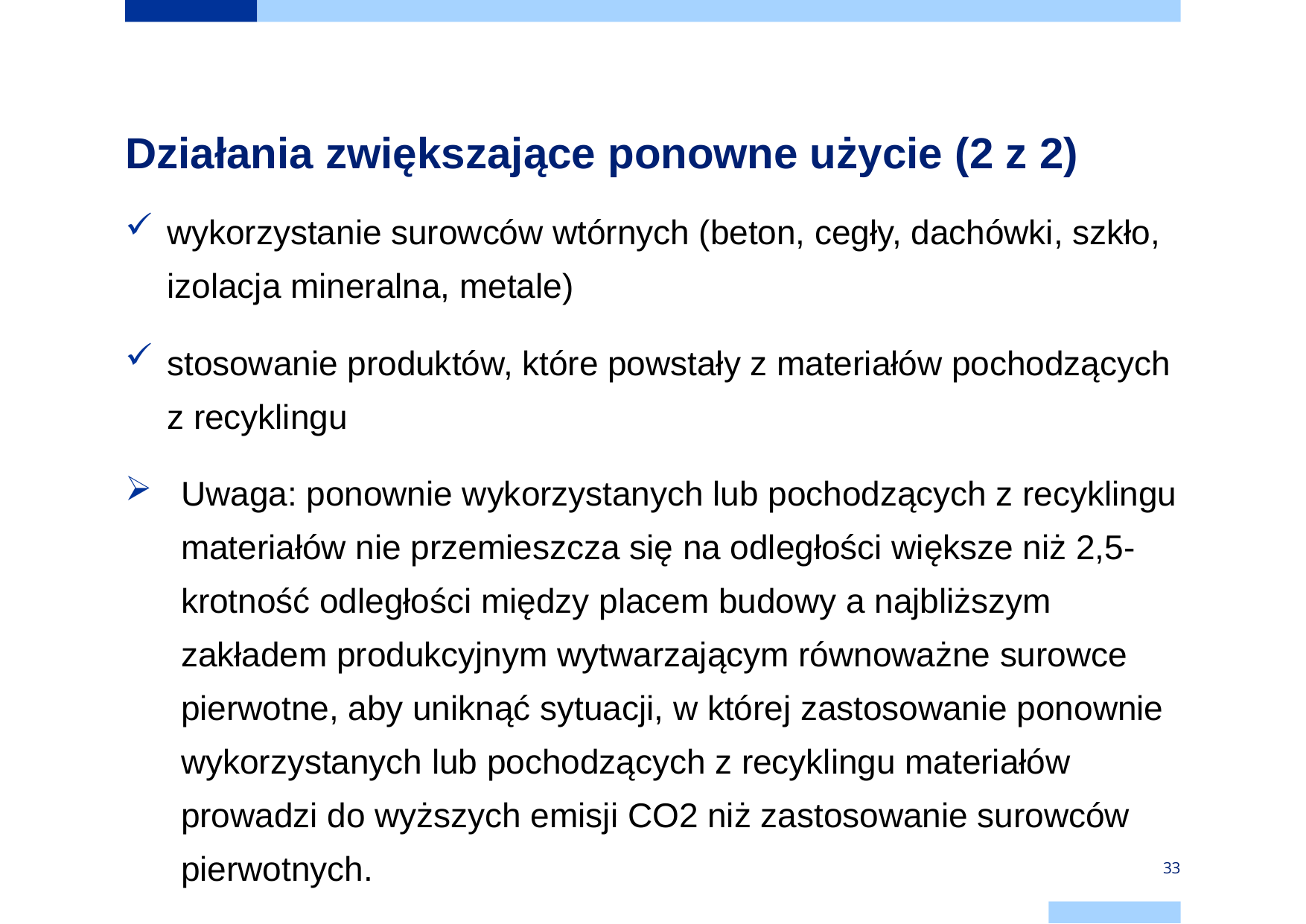

# Działania zwiększające ponowne użycie (2 z 2)
wykorzystanie surowców wtórnych (beton, cegły, dachówki, szkło, izolacja mineralna, metale)
stosowanie produktów, które powstały z materiałów pochodzących z recyklingu
Uwaga: ponownie wykorzystanych lub pochodzących z recyklingu materiałów nie przemieszcza się na odległości większe niż 2,5-krotność odległości między placem budowy a najbliższym zakładem produkcyjnym wytwarzającym równoważne surowce pierwotne, aby uniknąć sytuacji, w której zastosowanie ponownie wykorzystanych lub pochodzących z recyklingu materiałów prowadzi do wyższych emisji CO2 niż zastosowanie surowców pierwotnych.

33